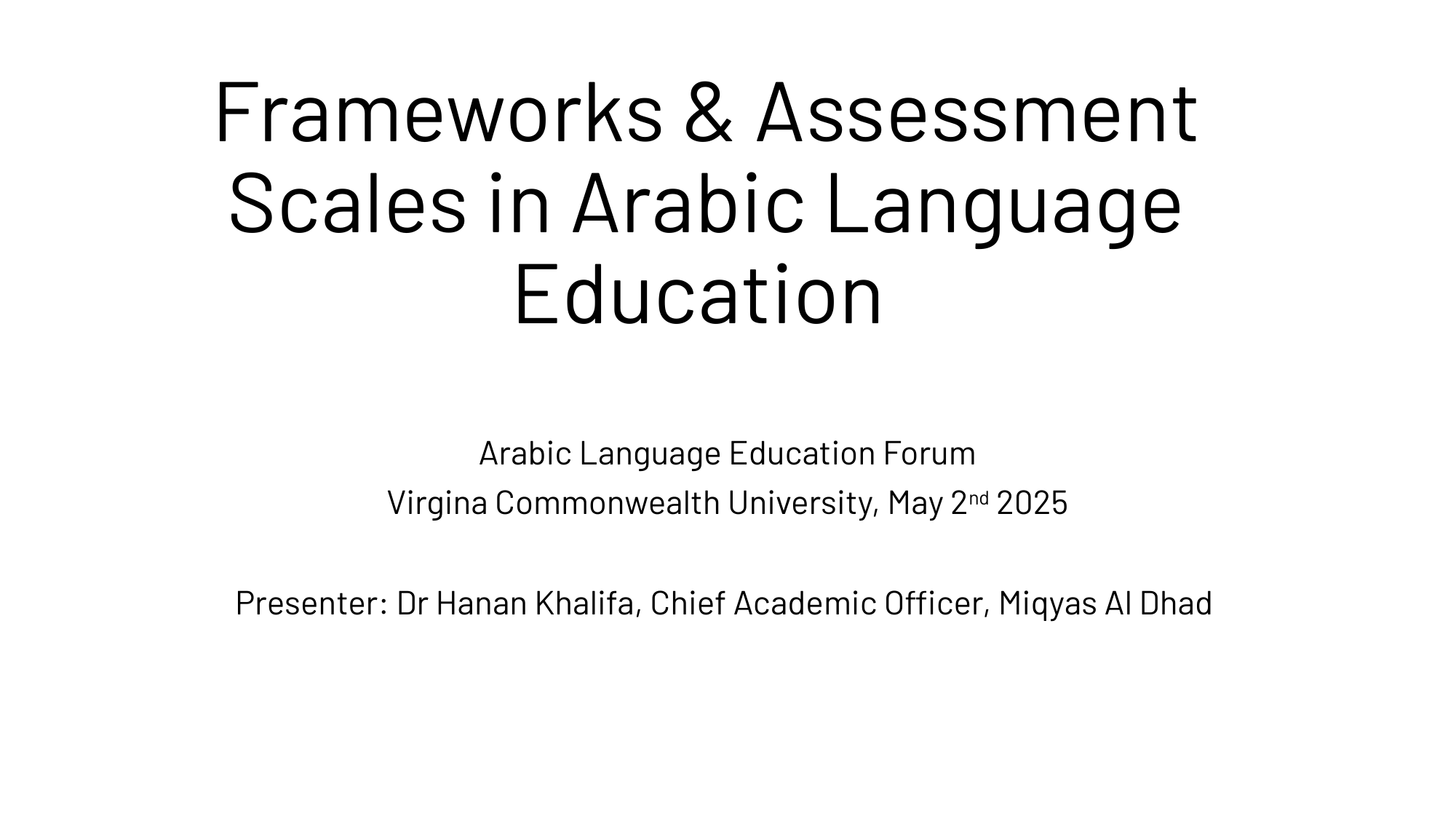

# Frameworks & Assessment Scales in Arabic Language Education
Arabic Language Education Forum
Virgina Commonwealth University, May 2nd 2025

Presenter: Dr Hanan Khalifa, Chief Academic Officer, Miqyas Al Dhad